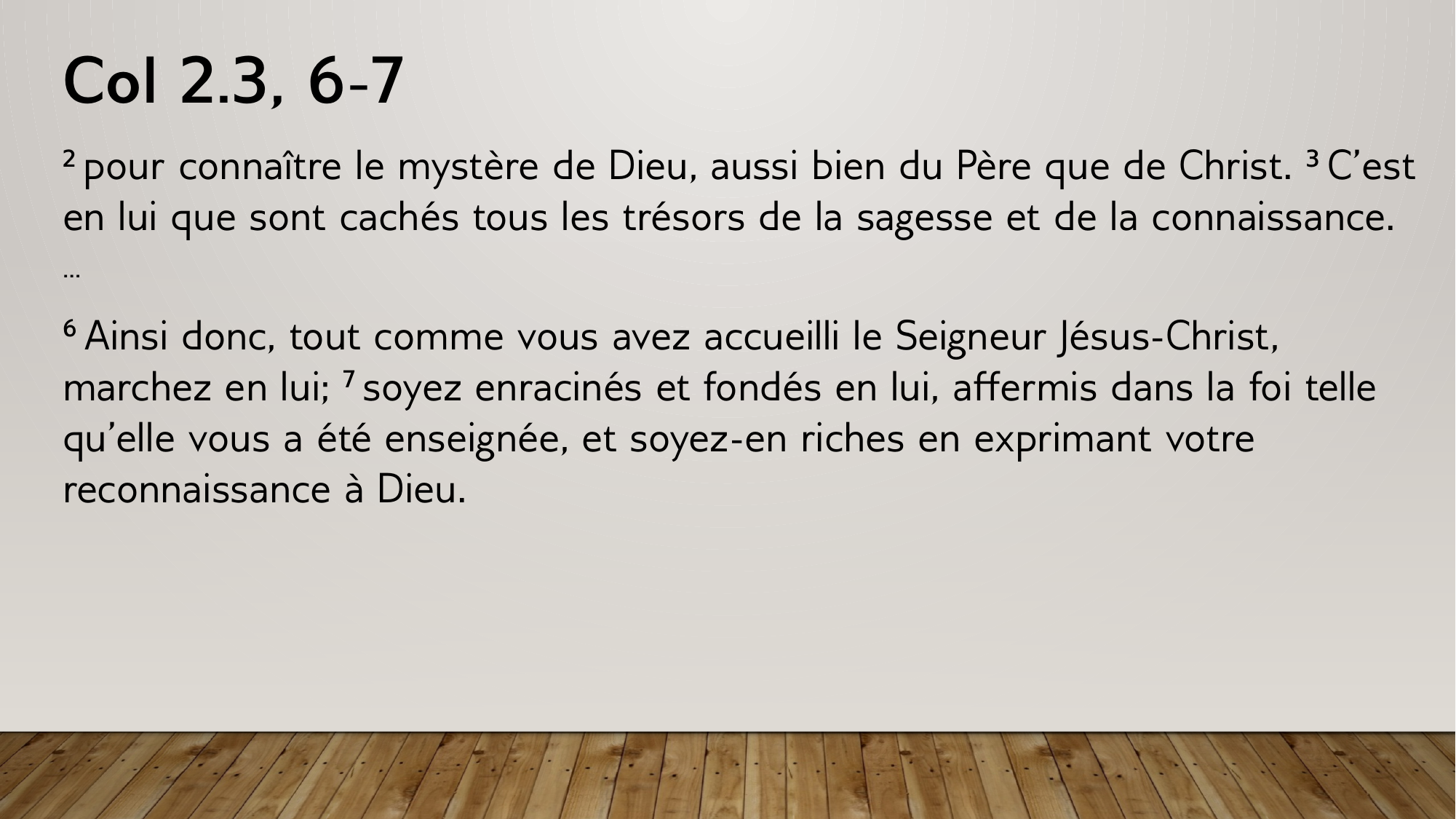

Col 2.3, 6-7
2 pour connaître le mystère de Dieu, aussi bien du Père que de Christ. 3 C’est en lui que sont cachés tous les trésors de la sagesse et de la connaissance.
…
6 Ainsi donc, tout comme vous avez accueilli le Seigneur Jésus-Christ, marchez en lui; 7 soyez enracinés et fondés en lui, affermis dans la foi telle qu’elle vous a été enseignée, et soyez-en riches en exprimant votre reconnaissance à Dieu.